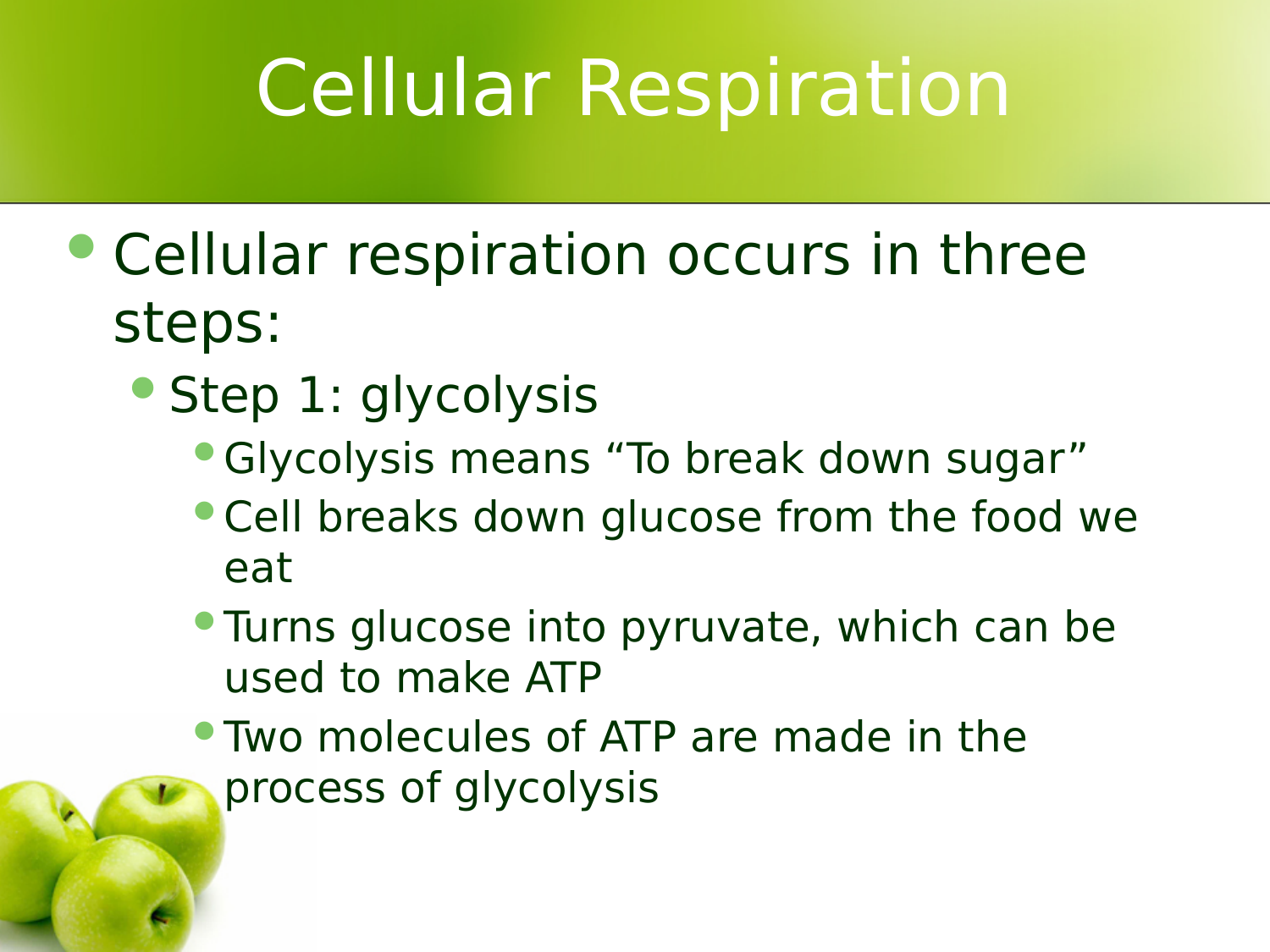

# Cellular Respiration
Cellular respiration occurs in three steps:
Step 1: glycolysis
Glycolysis means “To break down sugar”
Cell breaks down glucose from the food we eat
Turns glucose into pyruvate, which can be used to make ATP
Two molecules of ATP are made in the process of glycolysis